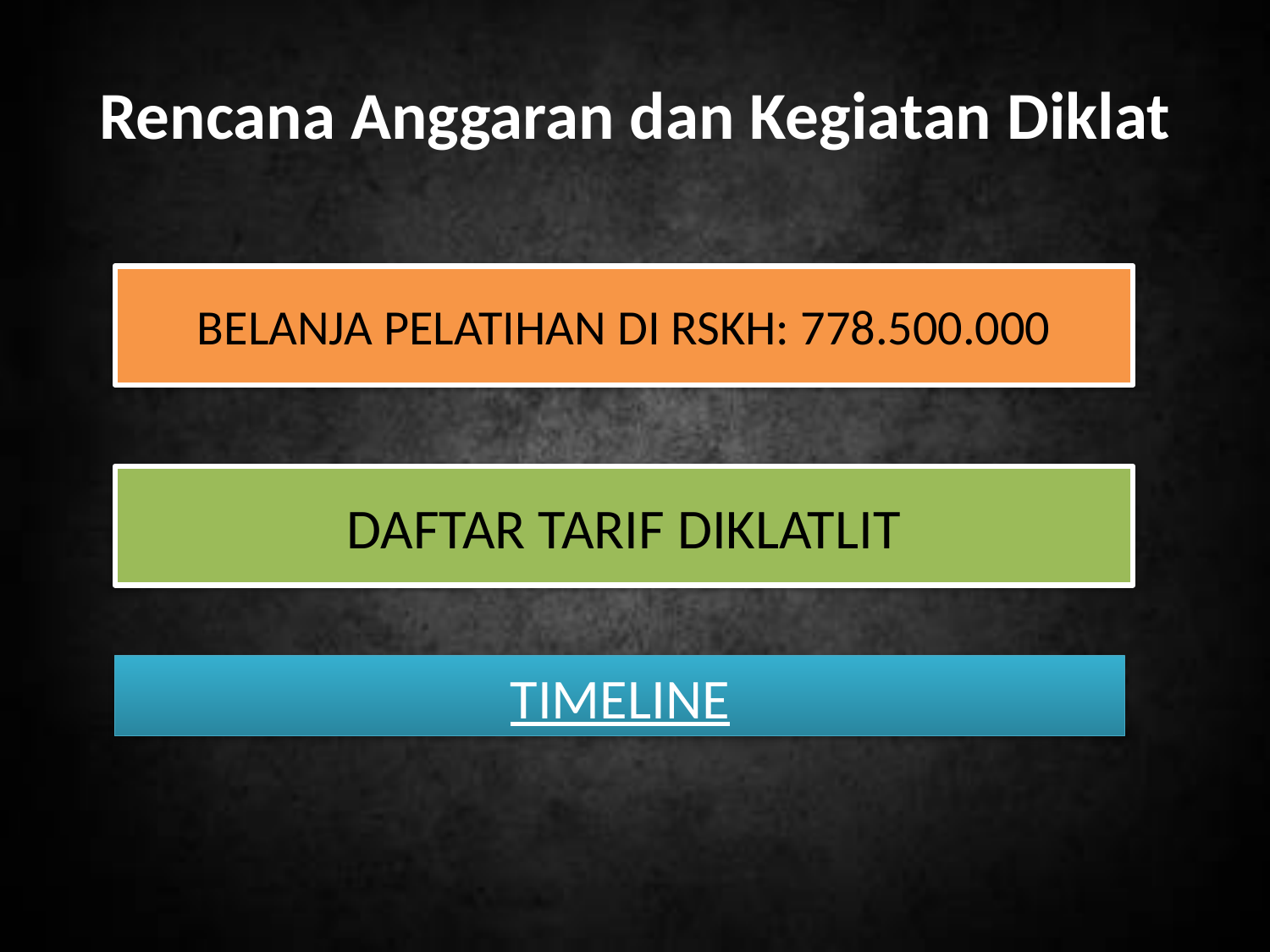

Rencana Anggaran dan Kegiatan Diklat
BELANJA PELATIHAN DI RSKH: 778.500.000
DAFTAR TARIF DIKLATLIT
TIMELINE